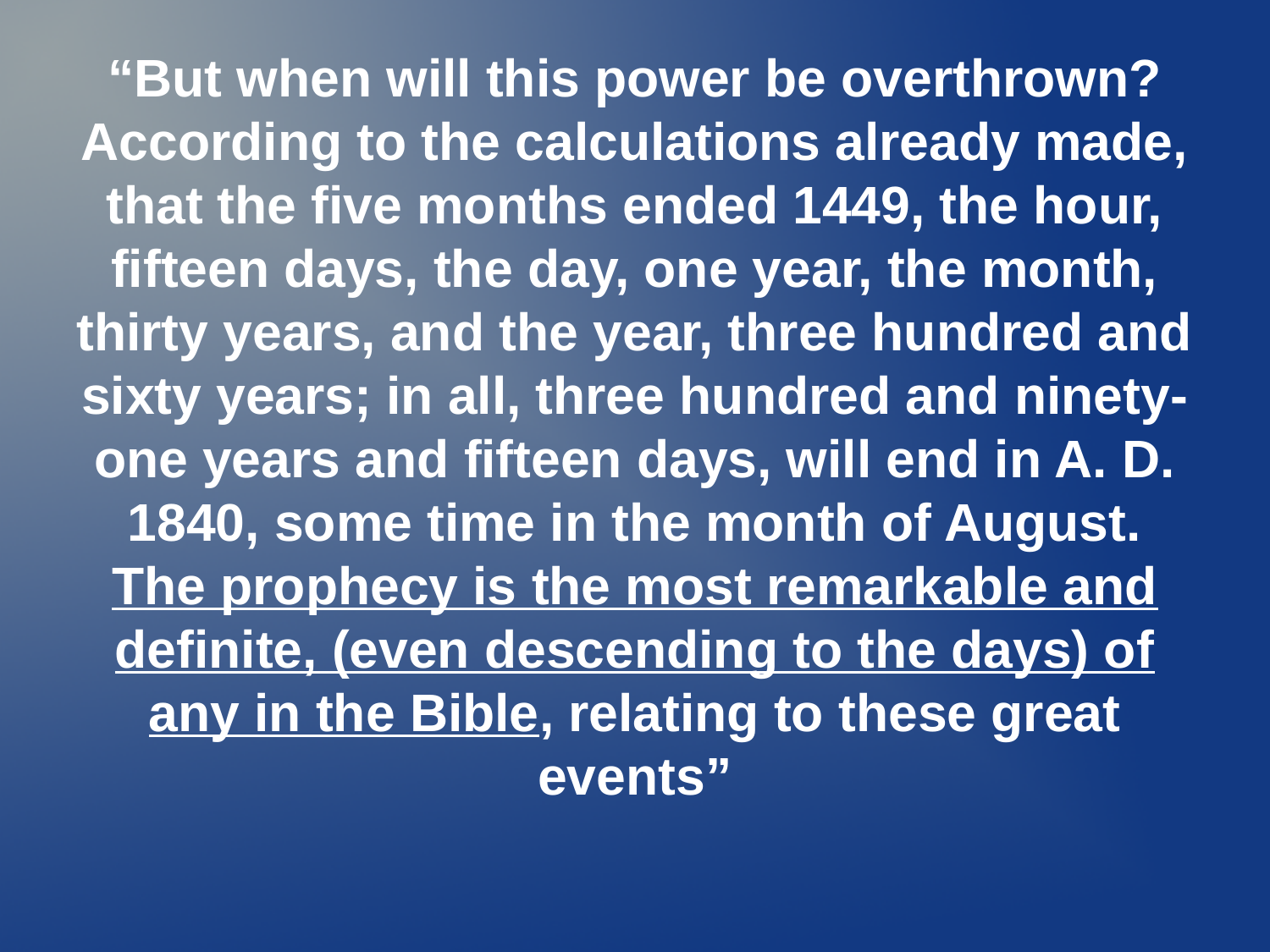

“But when will this power be overthrown? According to the calculations already made, that the five months ended 1449, the hour, fifteen days, the day, one year, the month, thirty years, and the year, three hundred and sixty years; in all, three hundred and ninety-one years and fifteen days, will end in A. D. 1840, some time in the month of August. The prophecy is the most remarkable and definite, (even descending to the days) of any in the Bible, relating to these great events”